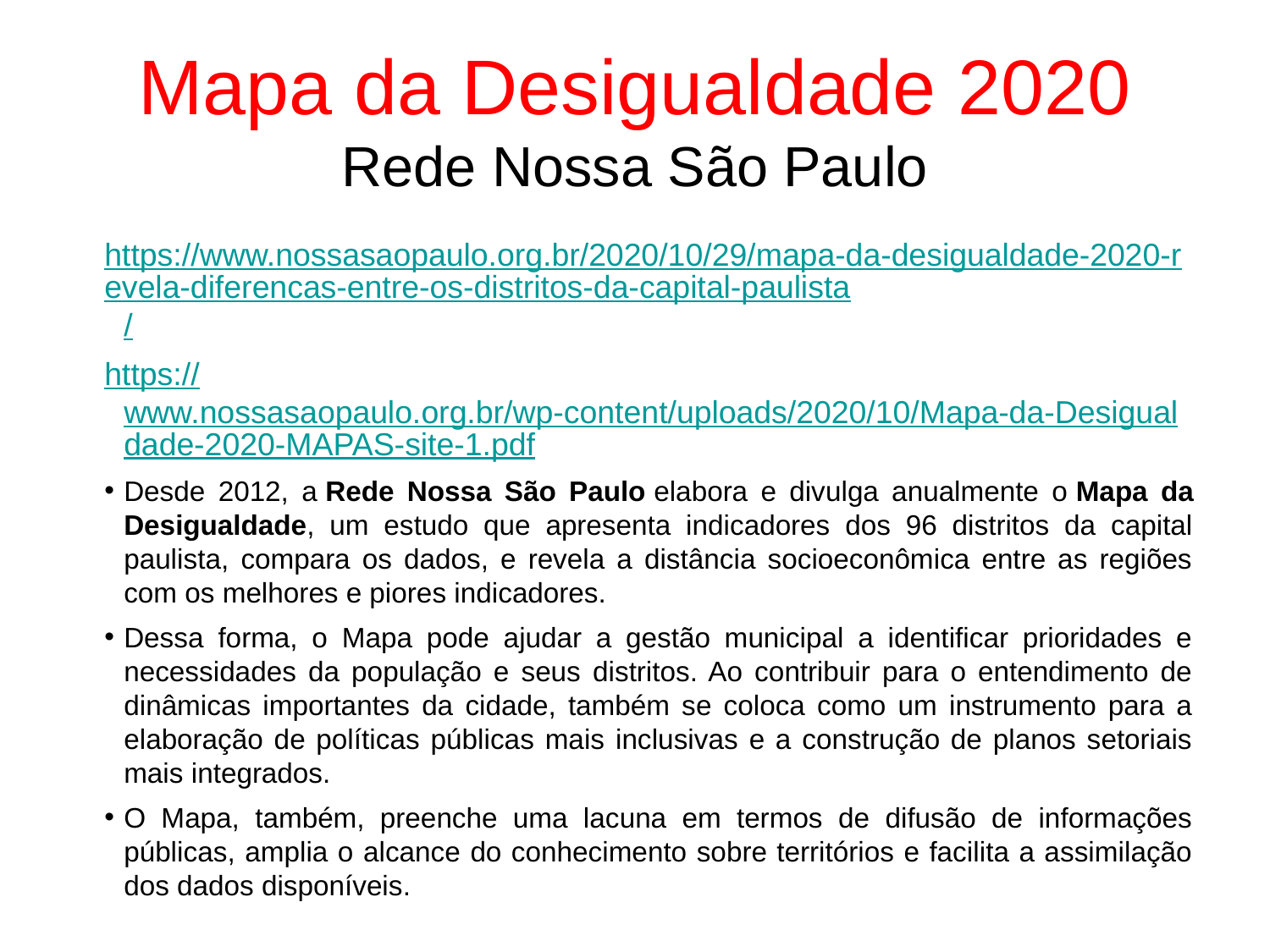

# Mapa da Desigualdade 2020 Rede Nossa São Paulo
https://www.nossasaopaulo.org.br/2020/10/29/mapa-da-desigualdade-2020-revela-diferencas-entre-os-distritos-da-capital-paulista/
https://www.nossasaopaulo.org.br/wp-content/uploads/2020/10/Mapa-da-Desigualdade-2020-MAPAS-site-1.pdf
Desde 2012, a Rede Nossa São Paulo elabora e divulga anualmente o Mapa da Desigualdade, um estudo que apresenta indicadores dos 96 distritos da capital paulista, compara os dados, e revela a distância socioeconômica entre as regiões com os melhores e piores indicadores.
Dessa forma, o Mapa pode ajudar a gestão municipal a identificar prioridades e necessidades da população e seus distritos. Ao contribuir para o entendimento de dinâmicas importantes da cidade, também se coloca como um instrumento para a elaboração de políticas públicas mais inclusivas e a construção de planos setoriais mais integrados.
O Mapa, também, preenche uma lacuna em termos de difusão de informações públicas, amplia o alcance do conhecimento sobre territórios e facilita a assimilação dos dados disponíveis.